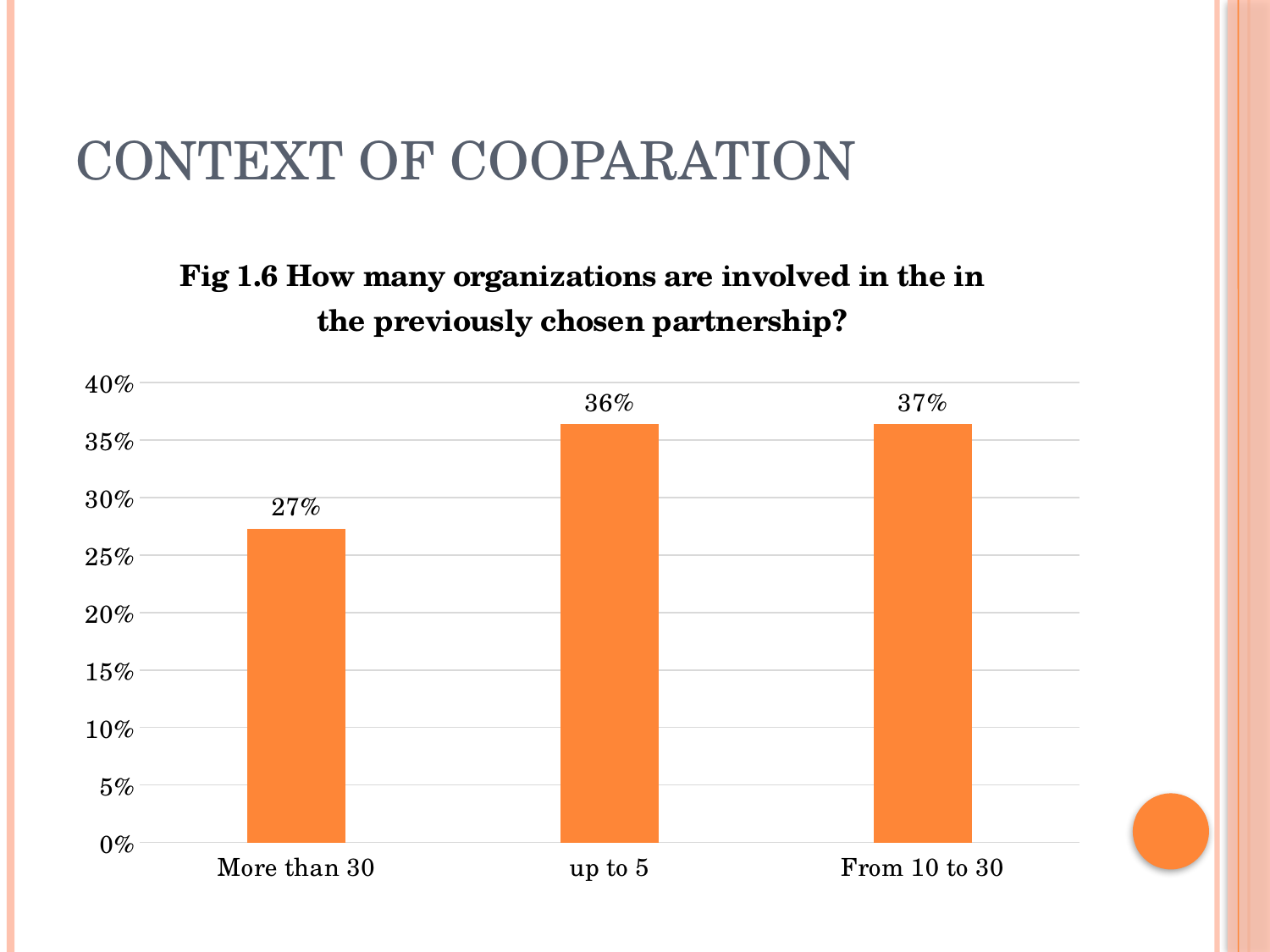

# Context of cooparation

### Chart: Fig 1.6 How many organizations are involved in the in the previously chosen partnership?

| Category |  |
|---|---|
| More than 30 | 0.2727272727272727 |
| up to 5 | 0.36363636363636365 |
| From 10 to 30 | 0.36363636363636365 |